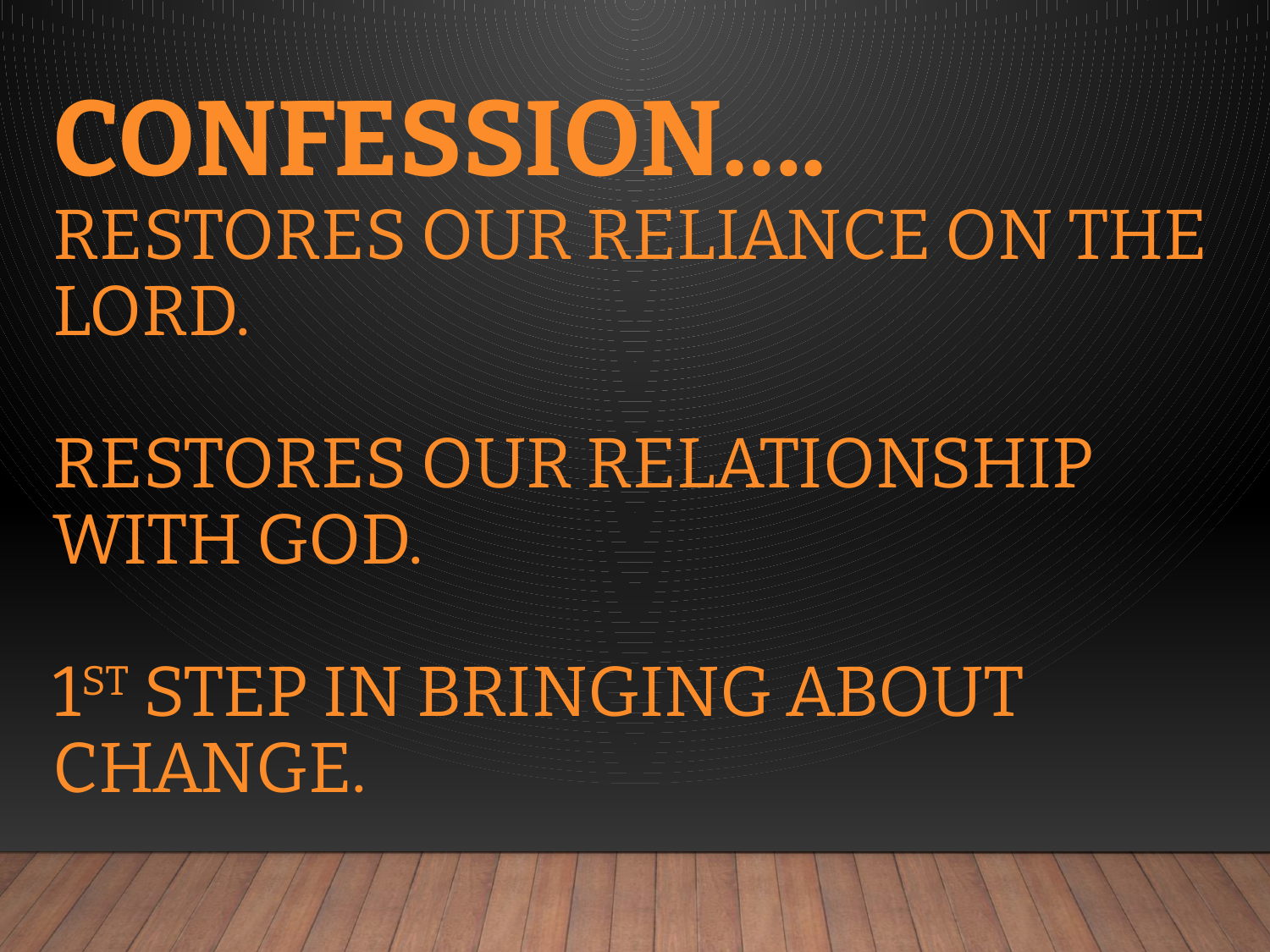

# Confession…. restores our reliance on the Lord. Restores our relationship with God. 1st Step in bringing about change.